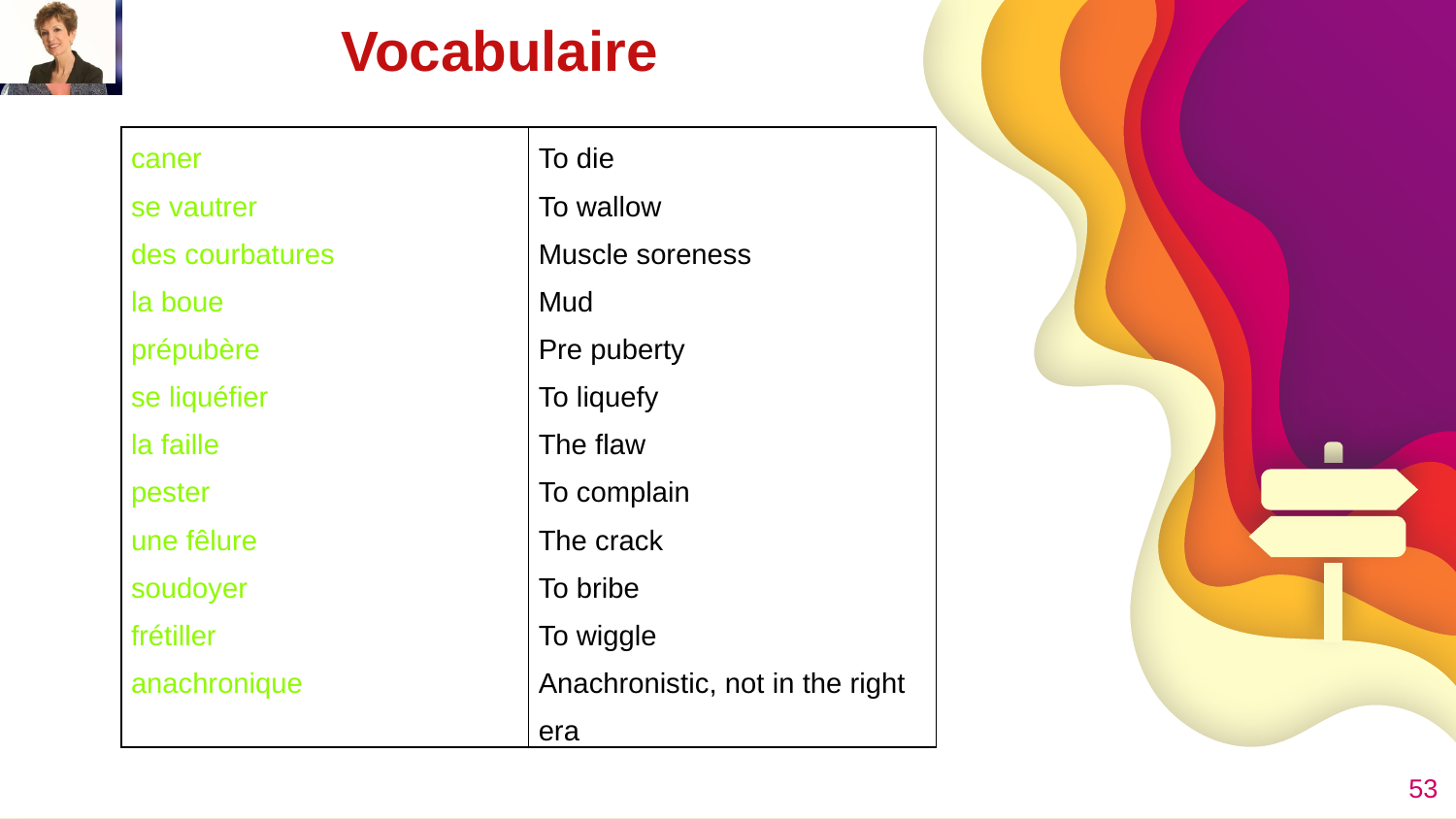

# Vocabulaire
| caner se vautrer des courbatures la boue prépubère se liquéfier la faille pester une fêlure soudoyer frétiller anachronique | To die To wallow Muscle soreness Mud Pre puberty To liquefy The flaw To complain The crack To bribe To wiggle Anachronistic, not in the right era |
| --- | --- |

53